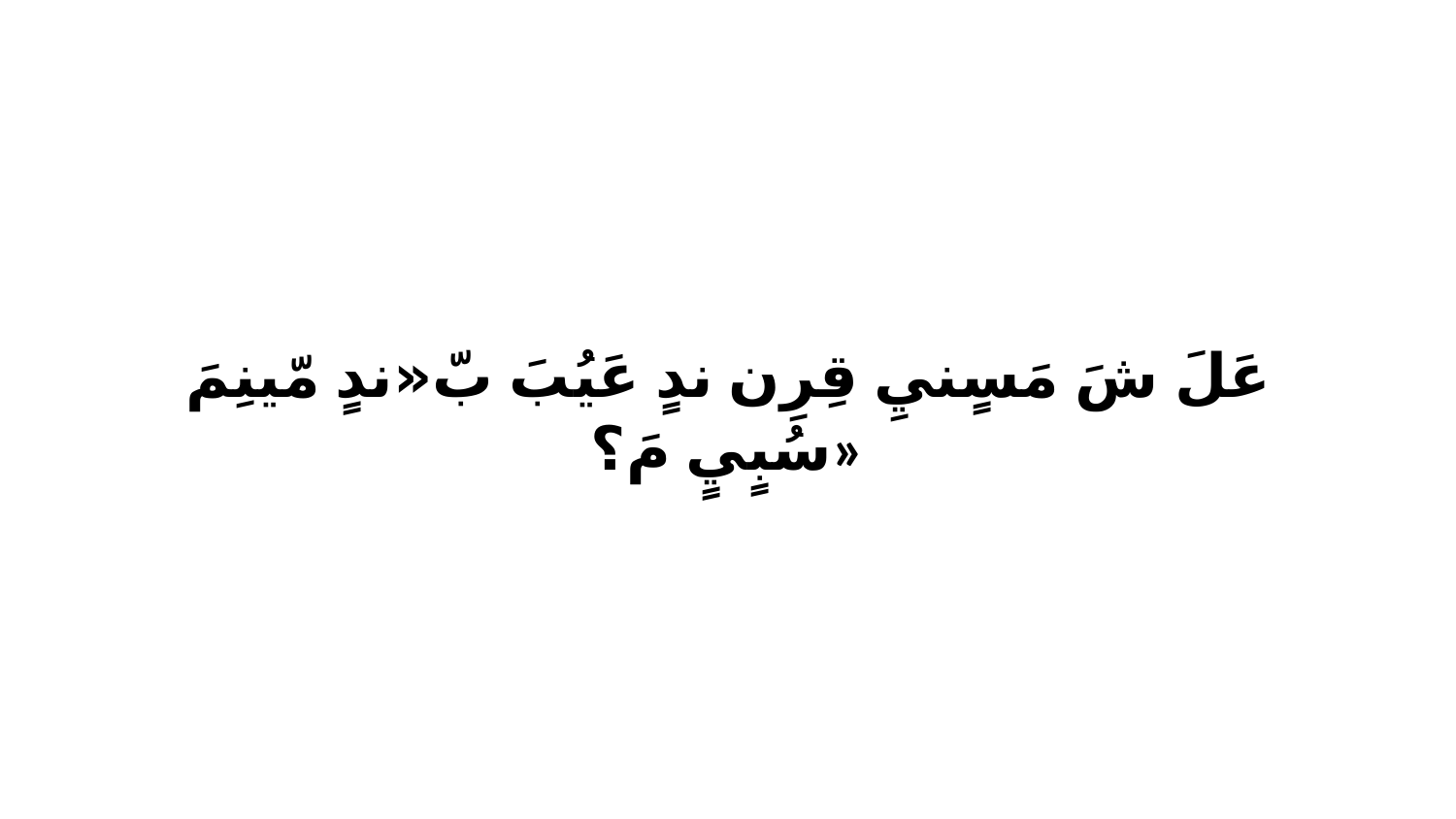

عَلَ شَ مَسٍنيِ قِرِن ندٍ عَيُبَ بّ«ندٍ مّينِمَ سُبٍيٍ مَ؟»